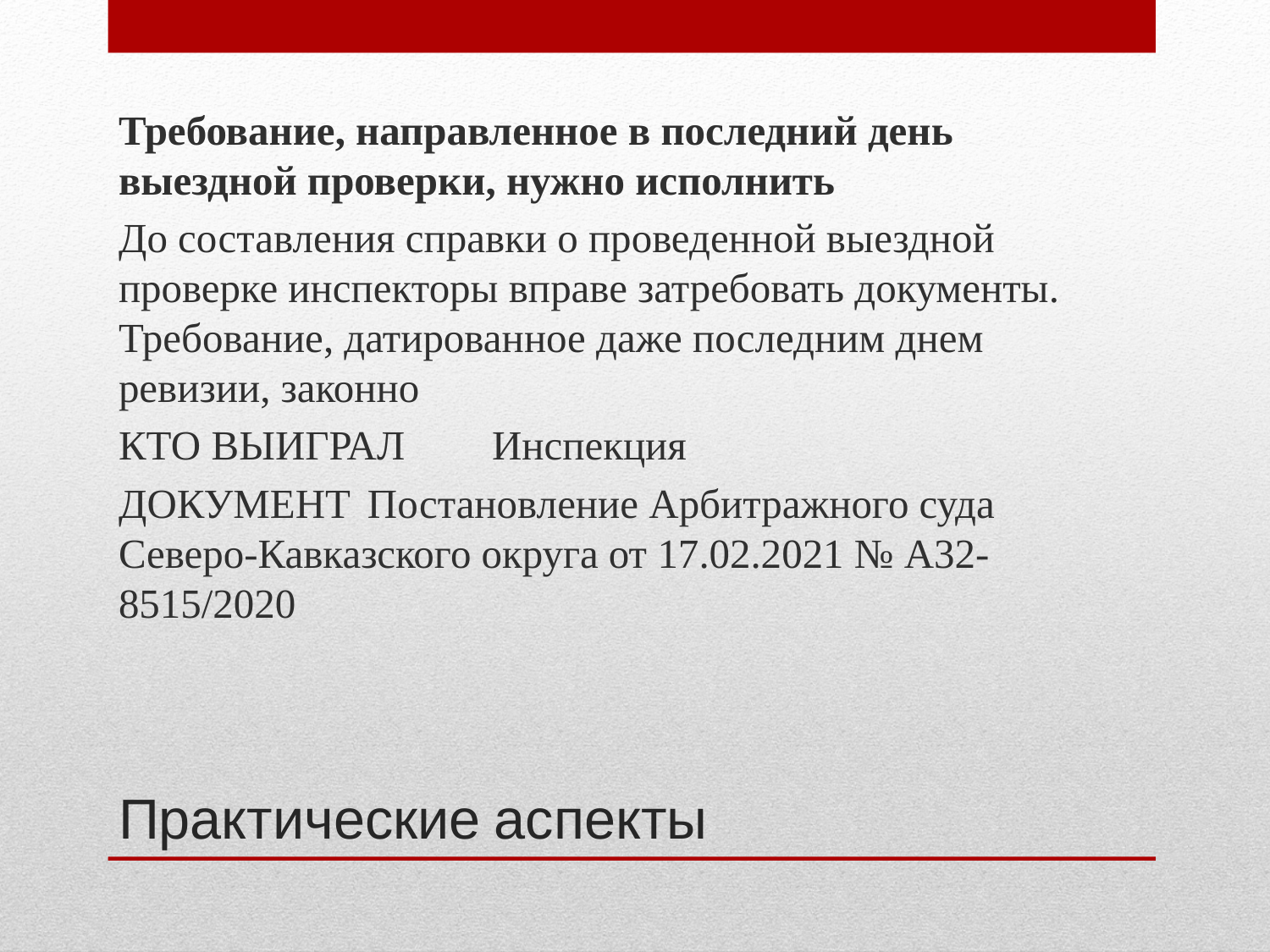

Требование, направленное в последний день выездной проверки, нужно исполнить
До составления справки о проведенной выездной проверке инспекторы вправе затребовать документы. Требование, датированное даже последним днем ревизии, законно
КТО ВЫИГРАЛ	Инспекция
ДОКУМЕНТ	Постановление Арбитражного суда Северо-Кавказского округа от 17.02.2021 № А32-8515/2020
# Практические аспекты